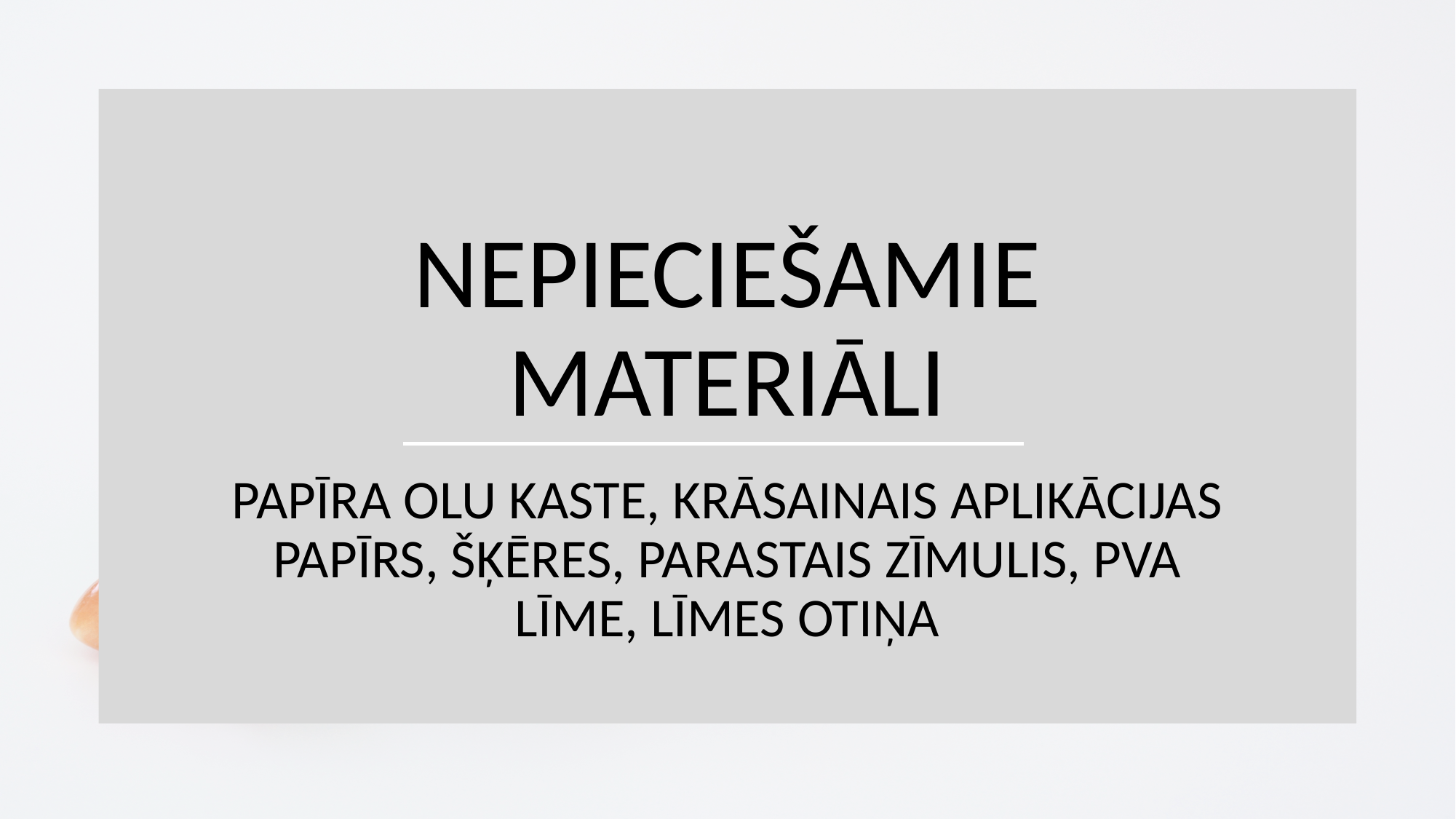

NEPIECIEŠAMIE MATERIĀLI

PAPĪRA OLU KASTE, KRĀSAINAIS APLIKĀCIJAS PAPĪRS, ŠĶĒRES, PARASTAIS ZĪMULIS, PVA LĪME, LĪMES OTIŅA